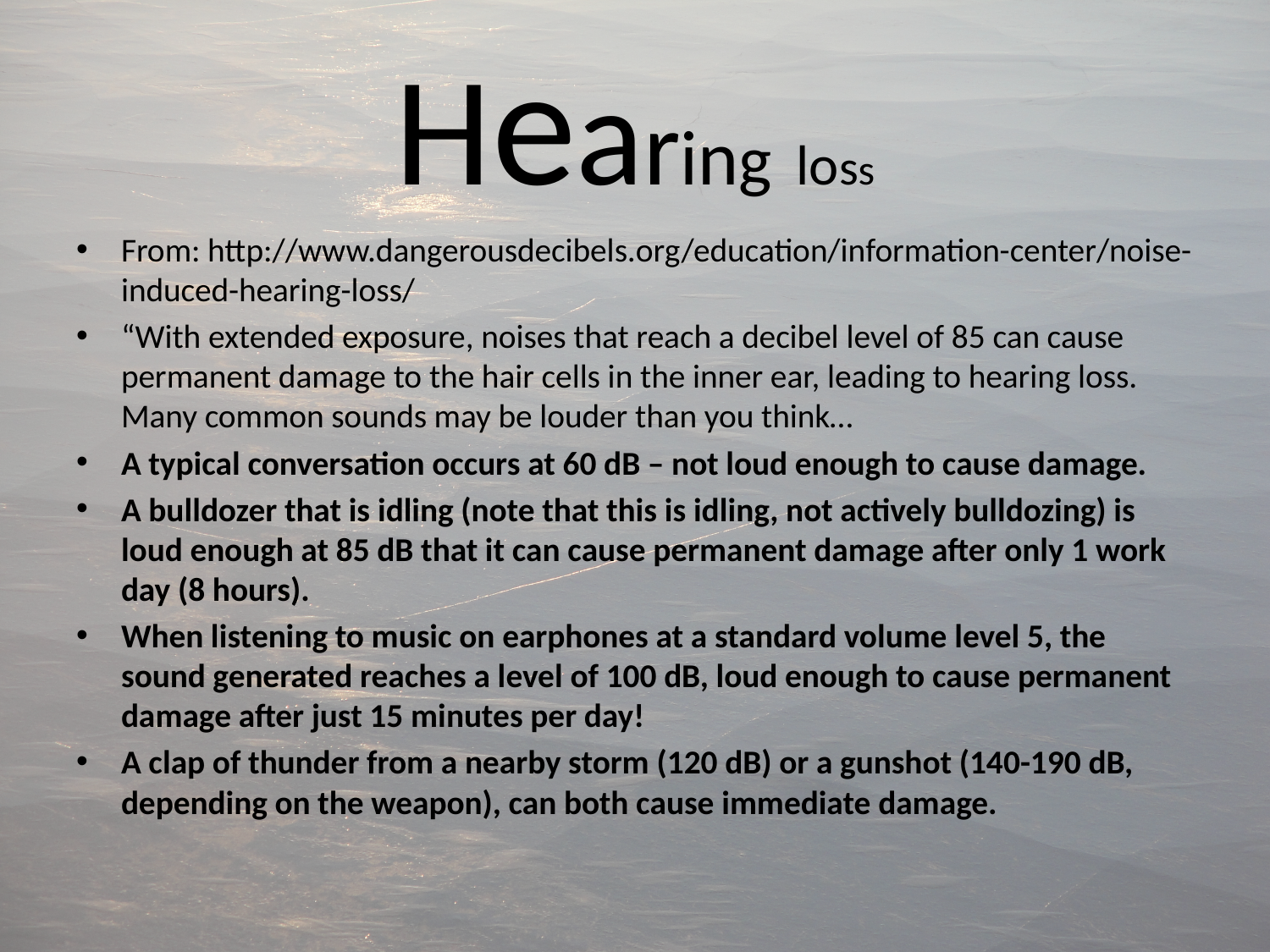

# Hearing loss
From: http://www.dangerousdecibels.org/education/information-center/noise-induced-hearing-loss/
“With extended exposure, noises that reach a decibel level of 85 can cause permanent damage to the hair cells in the inner ear, leading to hearing loss. Many common sounds may be louder than you think…
A typical conversation occurs at 60 dB – not loud enough to cause damage.
A bulldozer that is idling (note that this is idling, not actively bulldozing) is loud enough at 85 dB that it can cause permanent damage after only 1 work day (8 hours).
When listening to music on earphones at a standard volume level 5, the sound generated reaches a level of 100 dB, loud enough to cause permanent damage after just 15 minutes per day!
A clap of thunder from a nearby storm (120 dB) or a gunshot (140-190 dB, depending on the weapon), can both cause immediate damage.